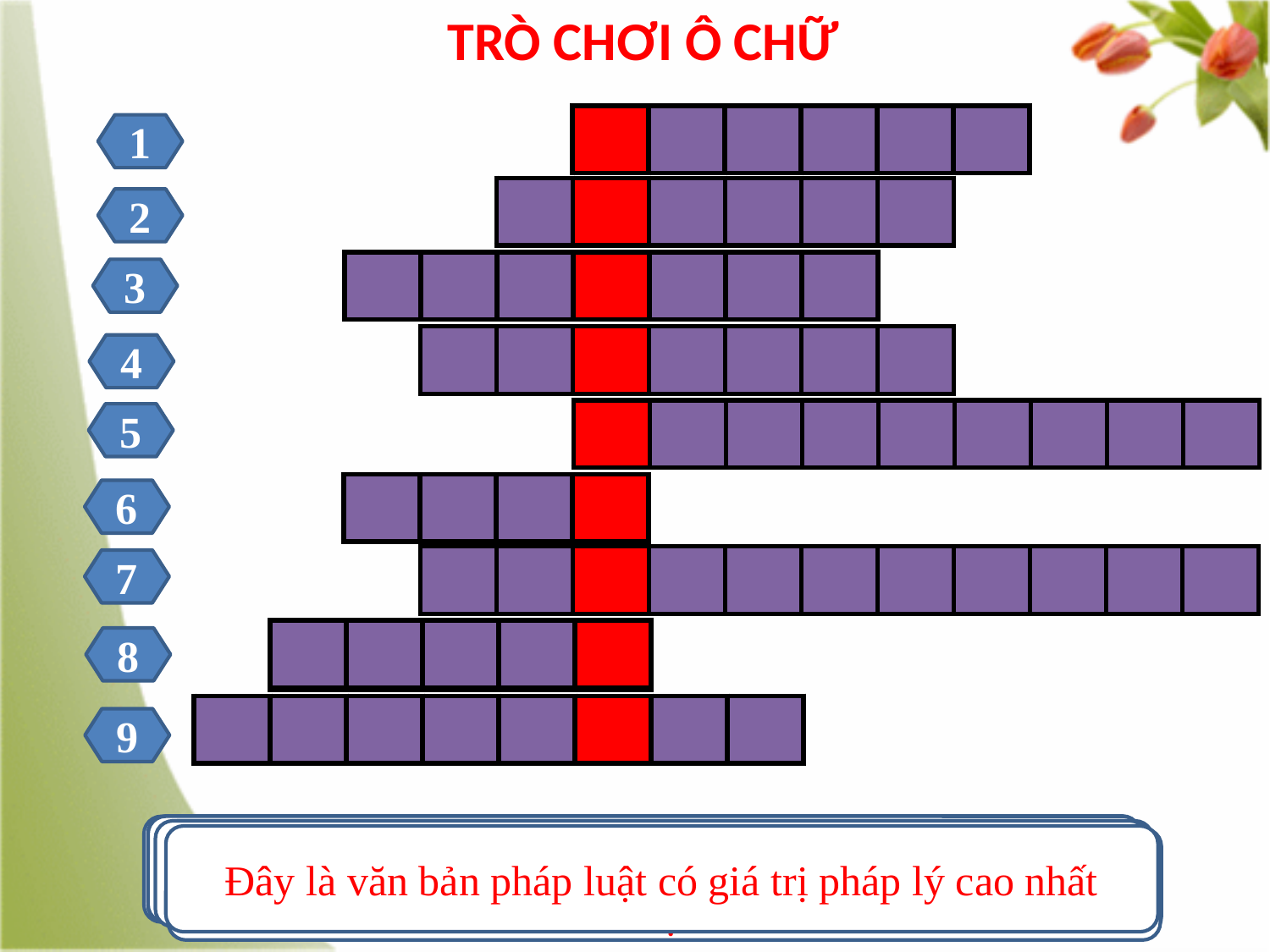

# TRÒ CHƠI Ô CHỮ
| K | I | N | H | T | Ế |
| --- | --- | --- | --- | --- | --- |
|  |  |  |  |  |  |
| --- | --- | --- | --- | --- | --- |
1
| T | I | Ề | N | T | Ệ |
| --- | --- | --- | --- | --- | --- |
|  |  |  |  |  |  |
| --- | --- | --- | --- | --- | --- |
2
| B | U | Ô | N | B | Á | N |
| --- | --- | --- | --- | --- | --- | --- |
|  |  |  |  |  |  |  |
| --- | --- | --- | --- | --- | --- | --- |
3
| N | G | H | Ĩ | A | V | Ụ |
| --- | --- | --- | --- | --- | --- | --- |
|  |  |  |  |  |  |  |
| --- | --- | --- | --- | --- | --- | --- |
4
| D | O | A | N | H | N | H | Â | N |
| --- | --- | --- | --- | --- | --- | --- | --- | --- |
|  |  |  |  |  |  |  |  |  |
| --- | --- | --- | --- | --- | --- | --- | --- | --- |
5
| T | Ự | D | O |
| --- | --- | --- | --- |
|  |  |  |  |
| --- | --- | --- | --- |
6
| D | O | A | N | H | N | G | H | I | Ệ | P |
| --- | --- | --- | --- | --- | --- | --- | --- | --- | --- | --- |
|  |  |  |  |  |  |  |  |  |  |  |
| --- | --- | --- | --- | --- | --- | --- | --- | --- | --- | --- |
7
|  |  |  |  |  |
| --- | --- | --- | --- | --- |
| Q | U | Y | Ề | N |
| --- | --- | --- | --- | --- |
8
| H | I | Ế | N | P | H | Á | P |
| --- | --- | --- | --- | --- | --- | --- | --- |
|  |  |  |  |  |  |  |  |
| --- | --- | --- | --- | --- | --- | --- | --- |
9
Là trách nhiệm phải thực hiện những hành vi khi được yêu cầu phải làm
Loại hàng hóa đặc biệt được tách ra làm vật ngang giá chung cho tất cả hàng hóa
Là hoạt động mua hàng ở nơi giá thấp, bán hàng ở nơi có giá cao với mục đích kiếm lời
Ngày 13 tháng 10 hằng năm được lấy làm ngày?
Là một tổ chức kinh tế có tên riêng, có tài sản, có trụ sở giao dịch và được đăng ký thành lập
Một trong những tiêu ngữ được ghi trong Quốc Hiệu nước ta hiện nay
Đây là văn bản pháp luật có giá trị pháp lý cao nhất
Đây là lĩnh vực sản xuất, phân phối, thương mại, tiêu dùng hàng hóa và dịch vụ
Đây là điều mà pháp luật công nhận và đảm bảo thực hiện